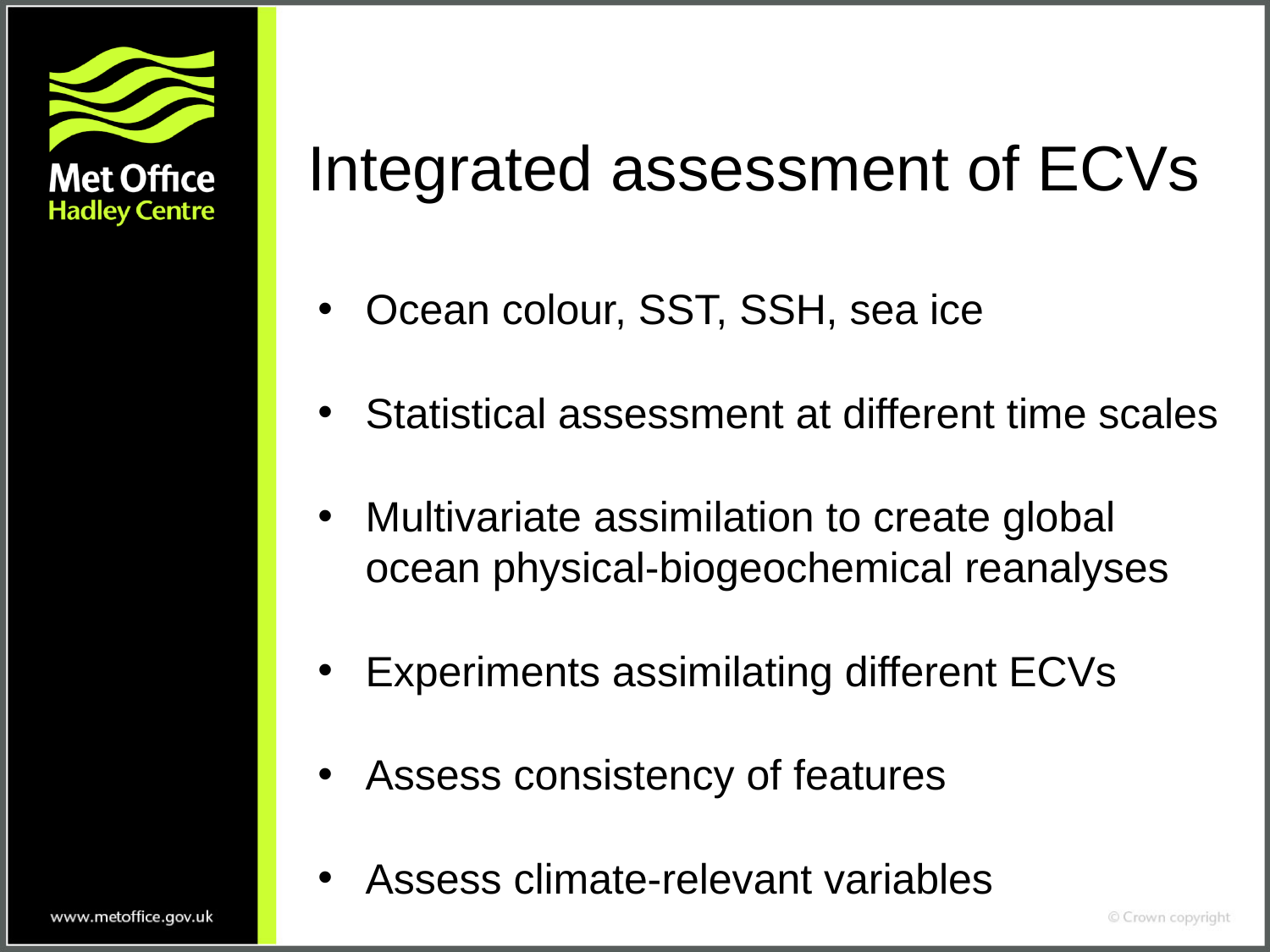

# Integrated assessment of ECVs
Ocean colour, SST, SSH, sea ice
Statistical assessment at different time scales
Multivariate assimilation to create global ocean physical-biogeochemical reanalyses
Experiments assimilating different ECVs
Assess consistency of features
Assess climate-relevant variables